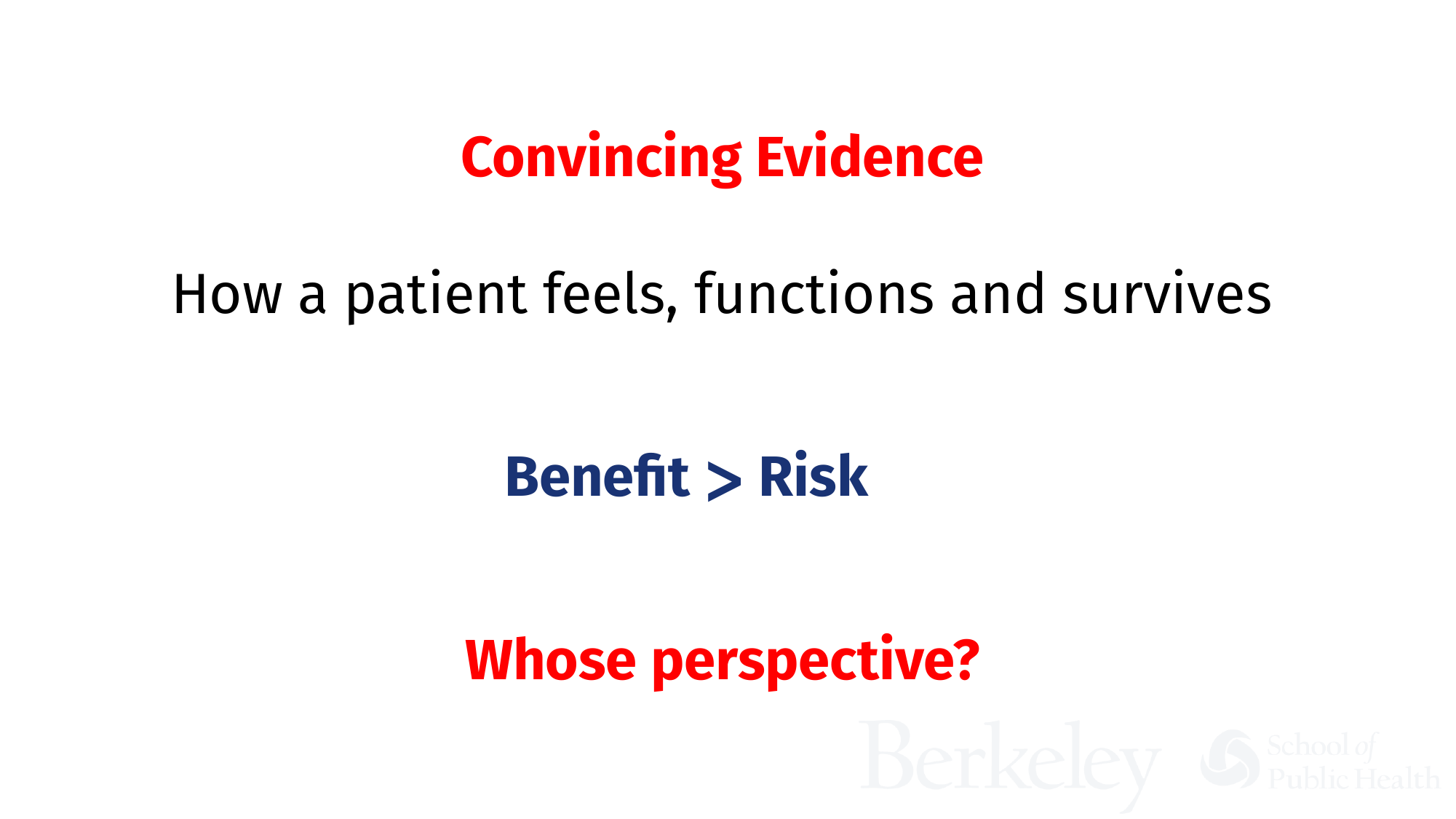

20
Convincing Evidence
# How a patient feels, functions and survives
Benefit > Risk
Whose perspective?